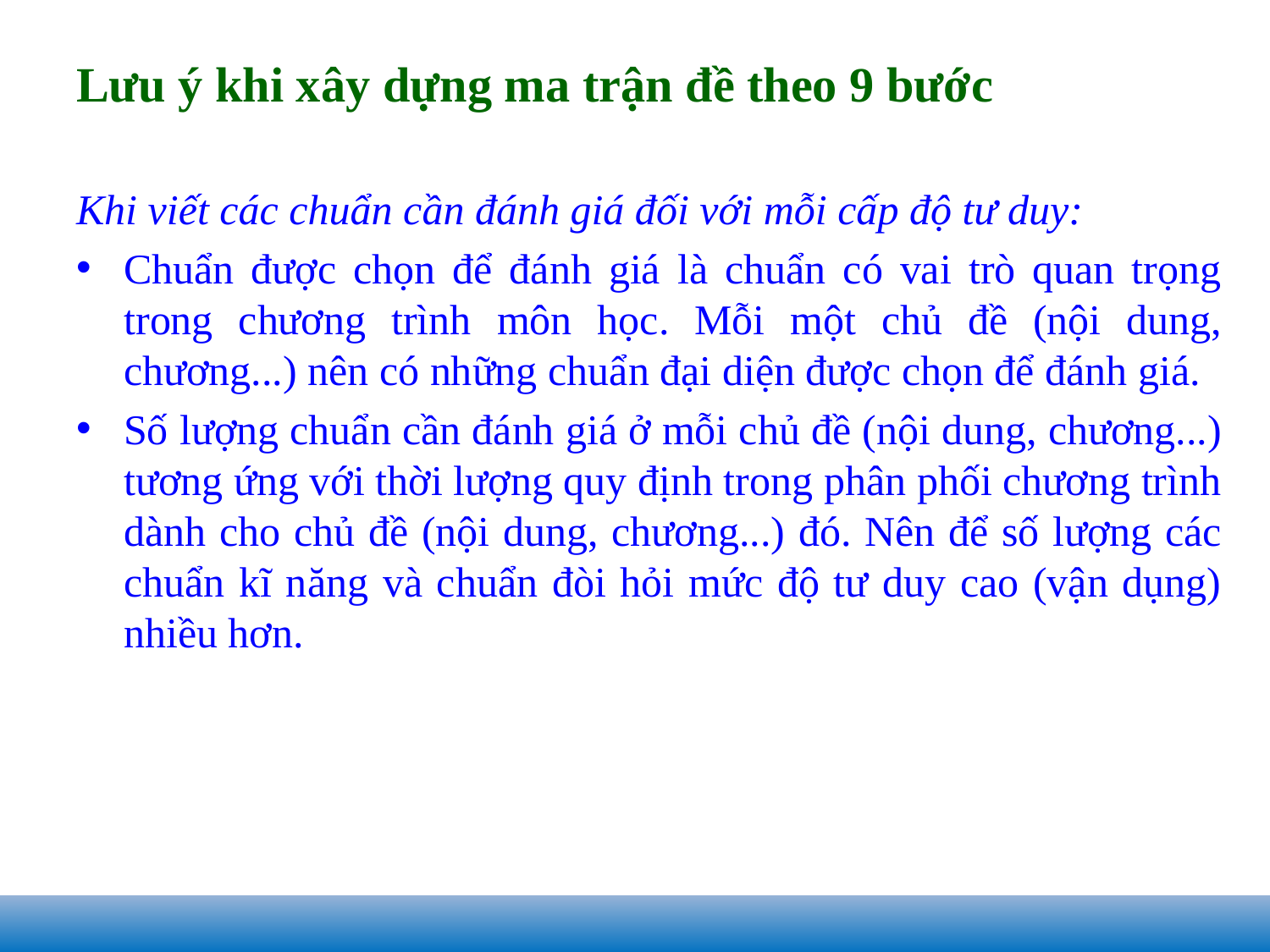

# Lưu ý khi xây dựng ma trận đề theo 9 bước
Khi viết các chuẩn cần đánh giá đối với mỗi cấp độ tư duy:
Chuẩn được chọn để đánh giá là chuẩn có vai trò quan trọng trong chương trình môn học. Mỗi một chủ đề (nội dung, chương...) nên có những chuẩn đại diện được chọn để đánh giá.
Số lượng chuẩn cần đánh giá ở mỗi chủ đề (nội dung, chương...) tương ứng với thời lượng quy định trong phân phối chương trình dành cho chủ đề (nội dung, chương...) đó. Nên để số lượng các chuẩn kĩ năng và chuẩn đòi hỏi mức độ tư duy cao (vận dụng) nhiều hơn.